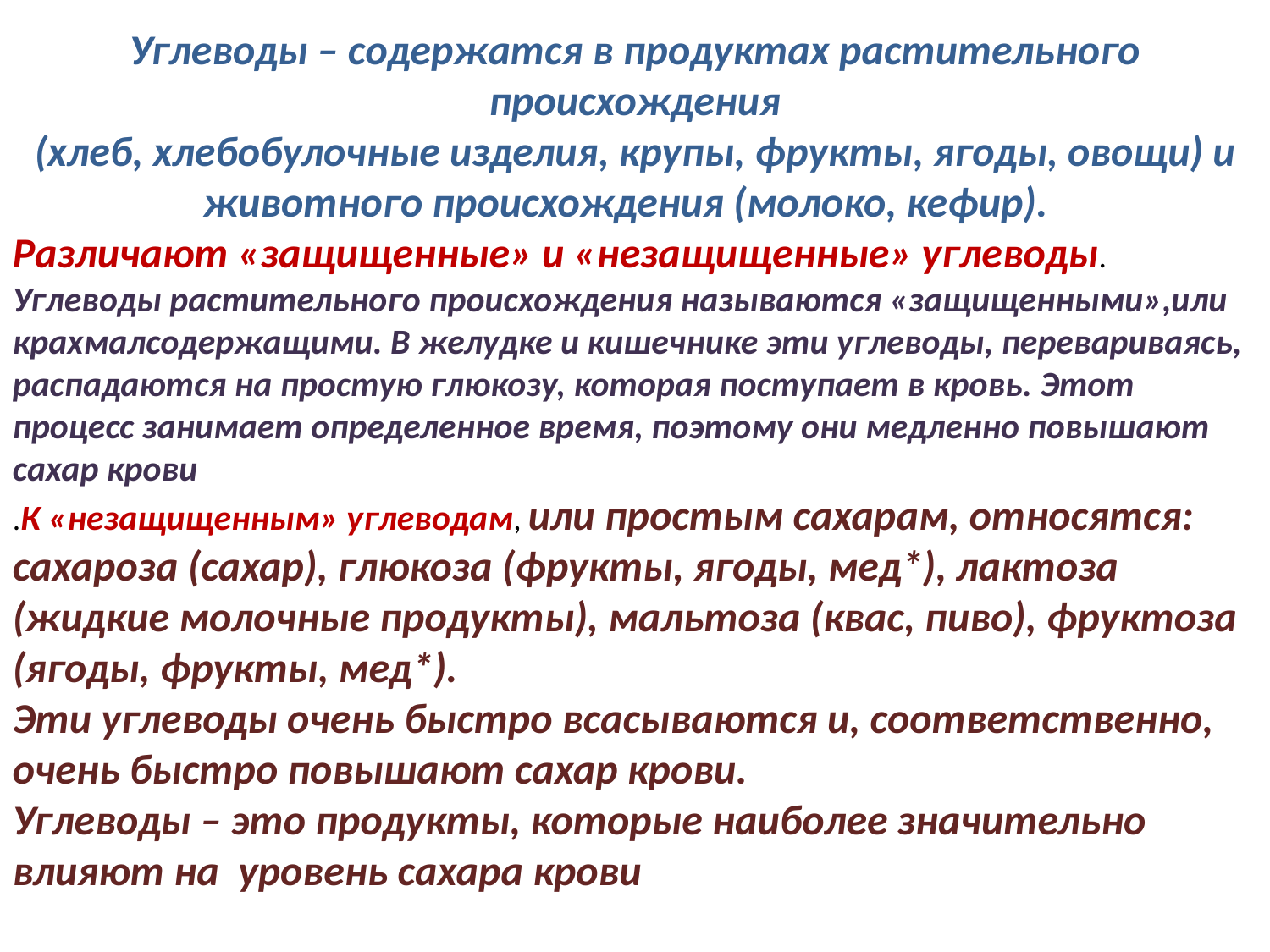

Углеводы – содержатся в продуктах растительного происхождения
(хлеб, хлебобулочные изделия, крупы, фрукты, ягоды, овощи) и животного происхождения (молоко, кефир).
Различают «защищенные» и «незащищенные» углеводы.
Углеводы растительного происхождения называются «защищенными»,или крахмалсодержащими. В желудке и кишечнике эти углеводы, перевариваясь, распадаются на простую глюкозу, которая поступает в кровь. Этот процесс занимает определенное время, поэтому они медленно повышают сахар крови
.К «незащищенным» углеводам, или простым сахарам, относятся: сахароза (сахар), глюкоза (фрукты, ягоды, мед*), лактоза (жидкие молочные продукты), мальтоза (квас, пиво), фруктоза (ягоды, фрукты, мед*).
Эти углеводы очень быстро всасываются и, соответственно, очень быстро повышают сахар крови.
Углеводы – это продукты, которые наиболее значительно влияют на  уровень сахара крови